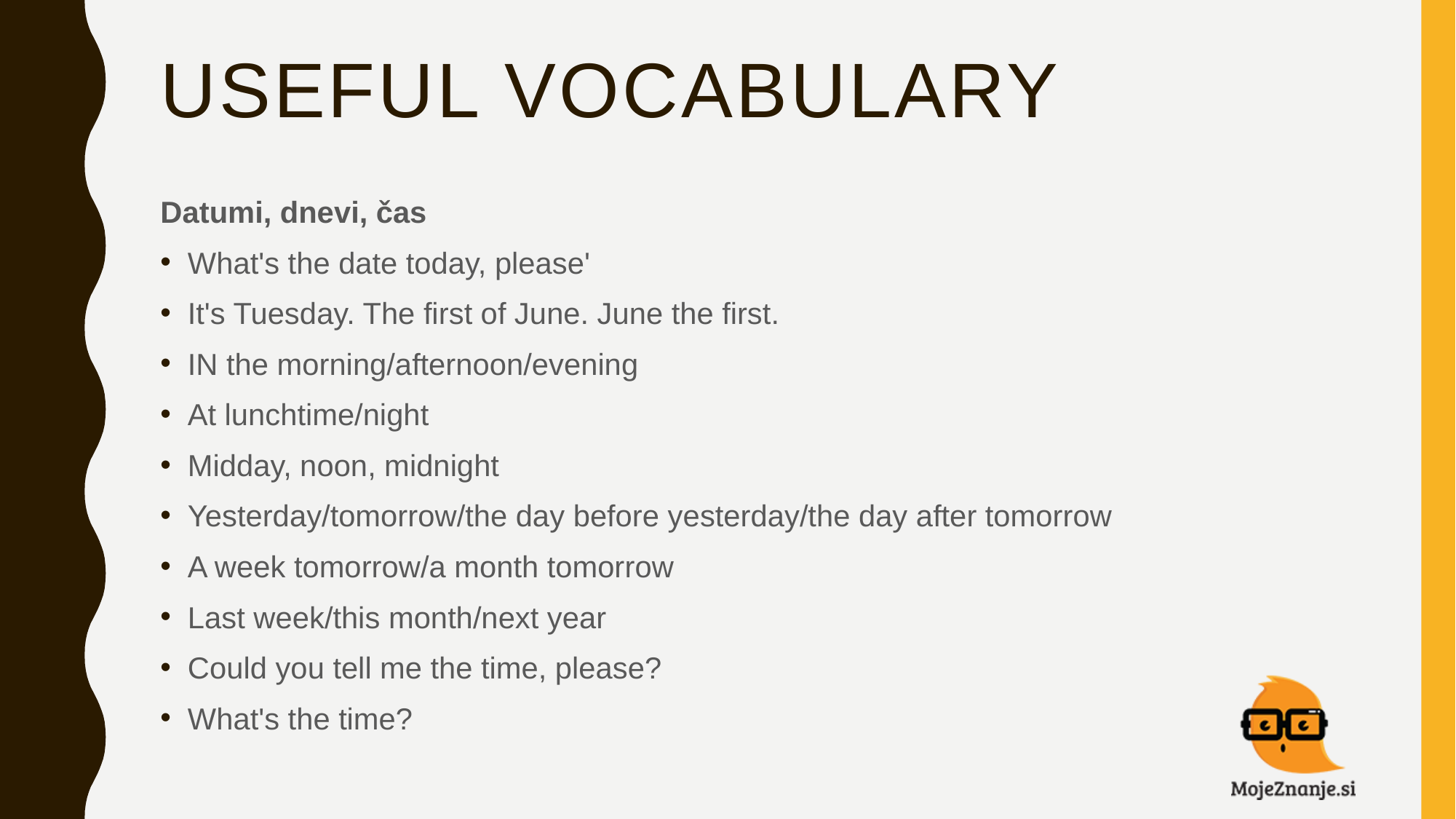

# USEFUL VOCABULARY
Datumi, dnevi, čas
What's the date today, please'
It's Tuesday. The first of June. June the first.
IN the morning/afternoon/evening
At lunchtime/night
Midday, noon, midnight
Yesterday/tomorrow/the day before yesterday/the day after tomorrow
A week tomorrow/a month tomorrow
Last week/this month/next year
Could you tell me the time, please?
What's the time?